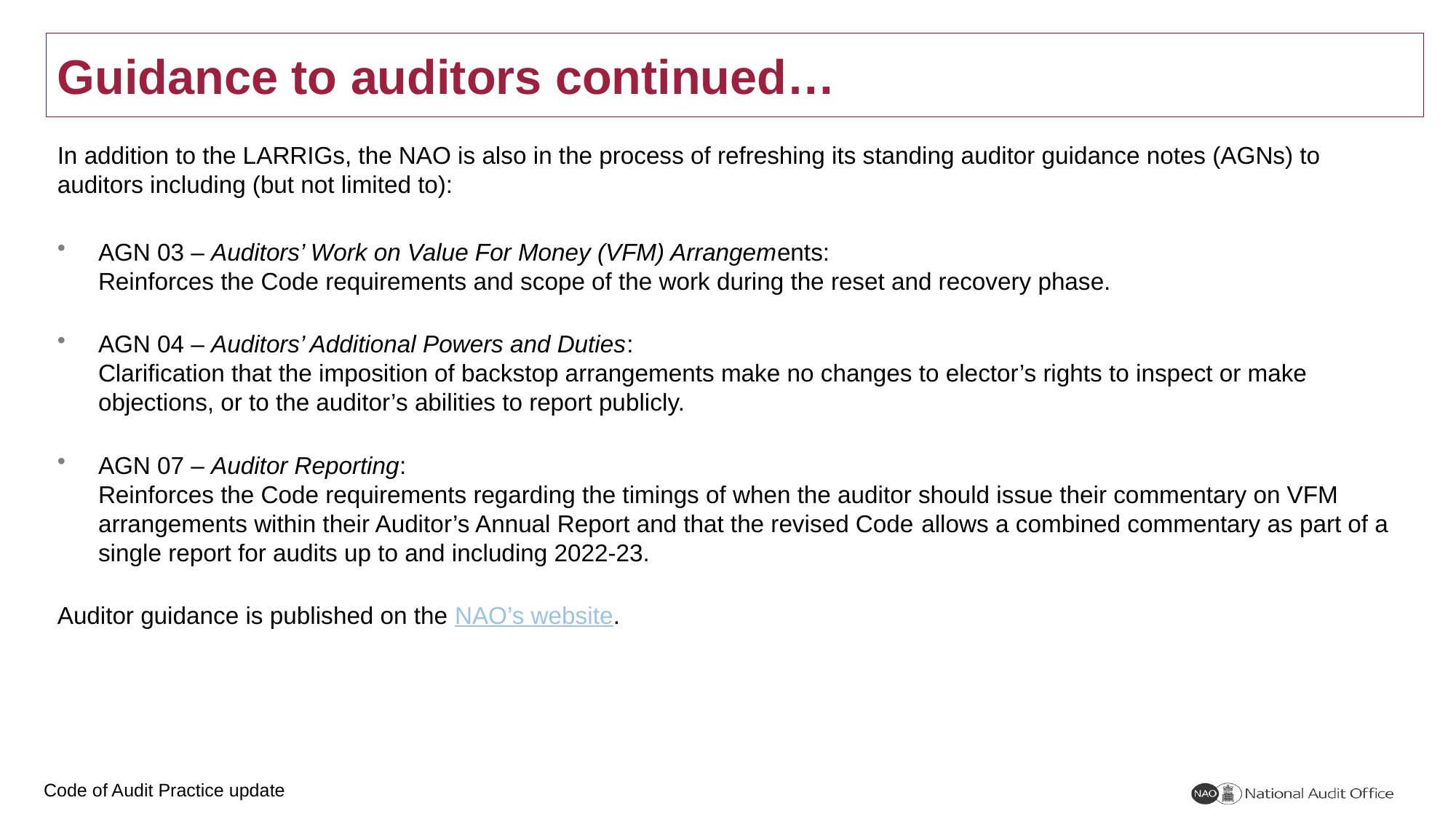

# Guidance to auditors continued…
In addition to the LARRIGs, the NAO is also in the process of refreshing its standing auditor guidance notes (AGNs) to auditors including (but not limited to):

AGN 03 – Auditors’ Work on Value For Money (VFM) Arrangements:
Reinforces the Code requirements and scope of the work during the reset and recovery phase.
AGN 04 – Auditors’ Additional Powers and Duties:
Clarification that the imposition of backstop arrangements make no changes to elector’s rights to inspect or make objections, or to the auditor’s abilities to report publicly.
AGN 07 – Auditor Reporting:
Reinforces the Code requirements regarding the timings of when the auditor should issue their commentary on VFM arrangements within their Auditor’s Annual Report and that the revised Code allows a combined commentary as part of a single report for audits up to and including 2022-23.
Auditor guidance is published on the NAO’s website.